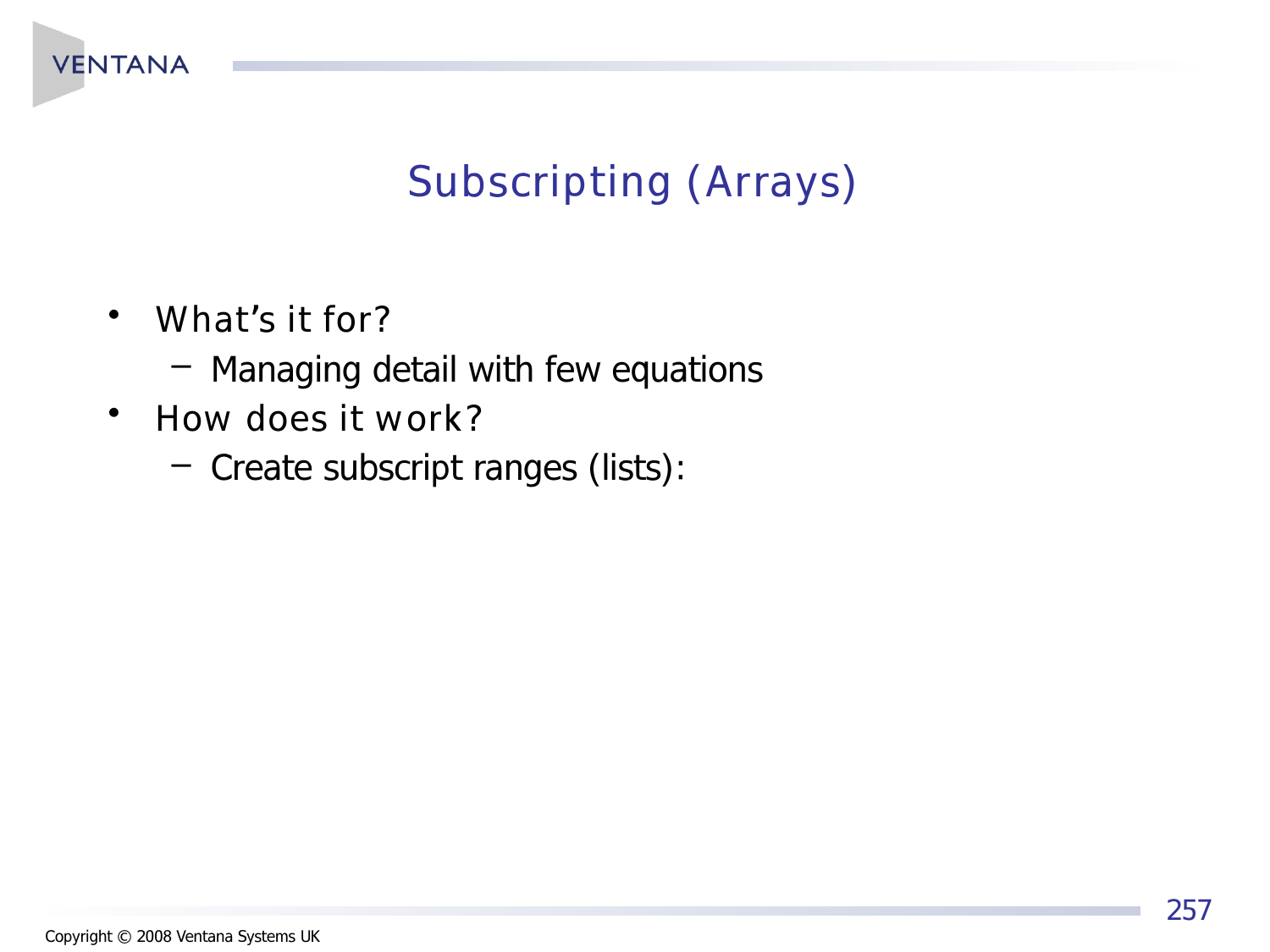

# Subscripting (Arrays)
What’s it for?
Managing detail with few equations
How does it work?
Create subscript ranges (lists):